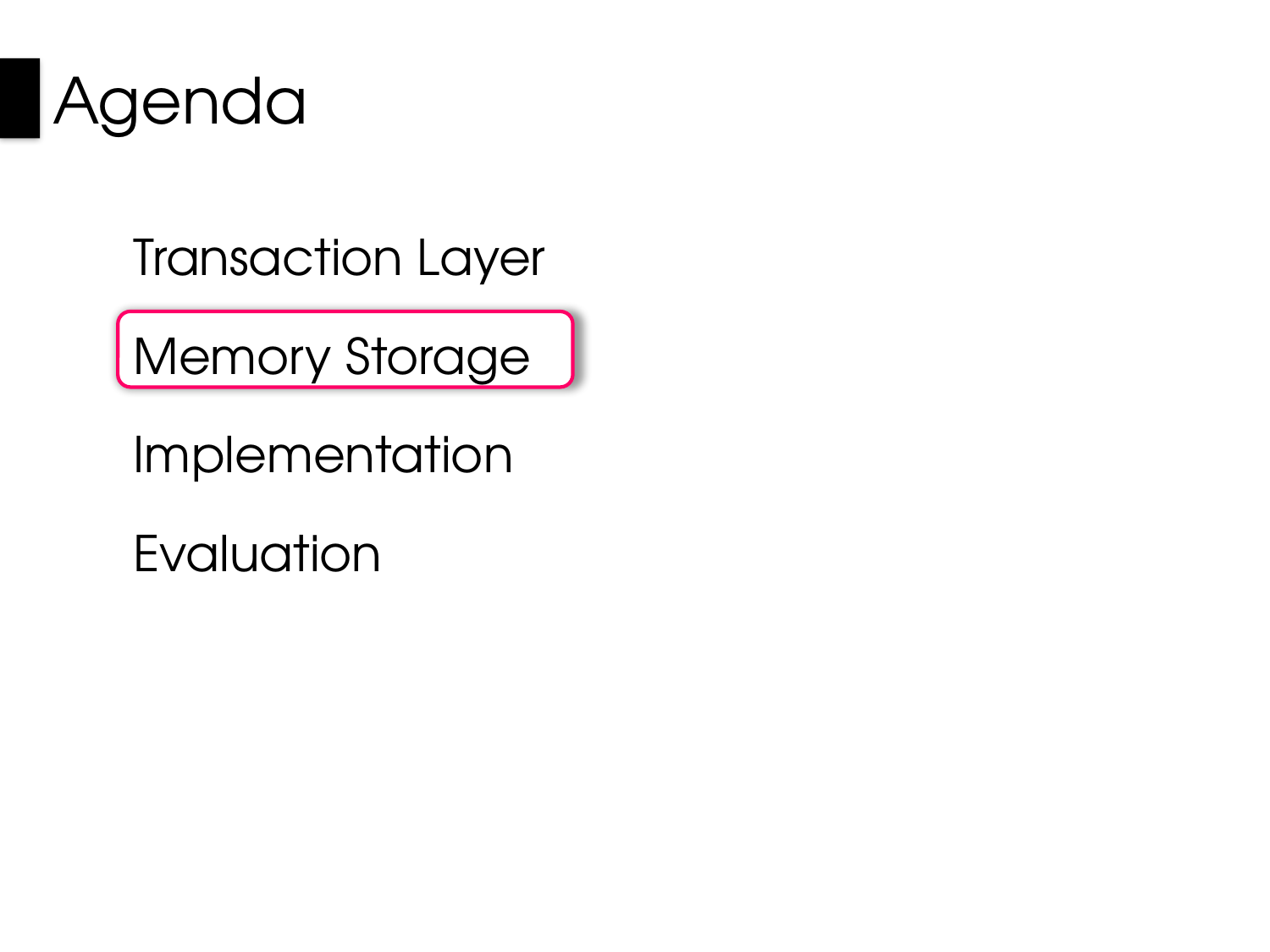

# Agenda

Transaction Layer
Memory Storage
Implementation
Evaluation